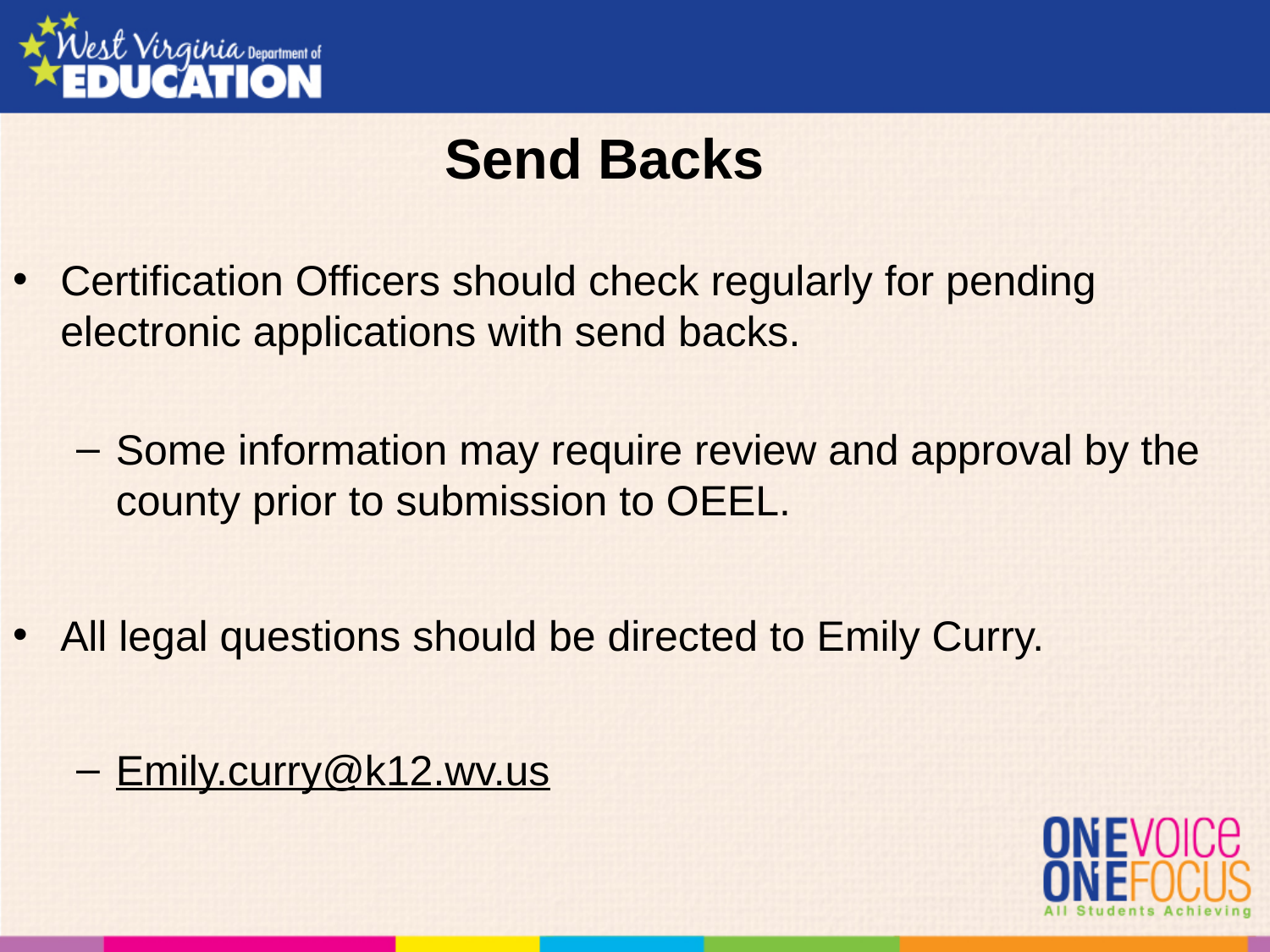

# Send Backs
Certification Officers should check regularly for pending electronic applications with send backs.

Some information may require review and approval by the county prior to submission to OEEL.

All legal questions should be directed to Emily Curry.

Emily.curry@k12.wv.us